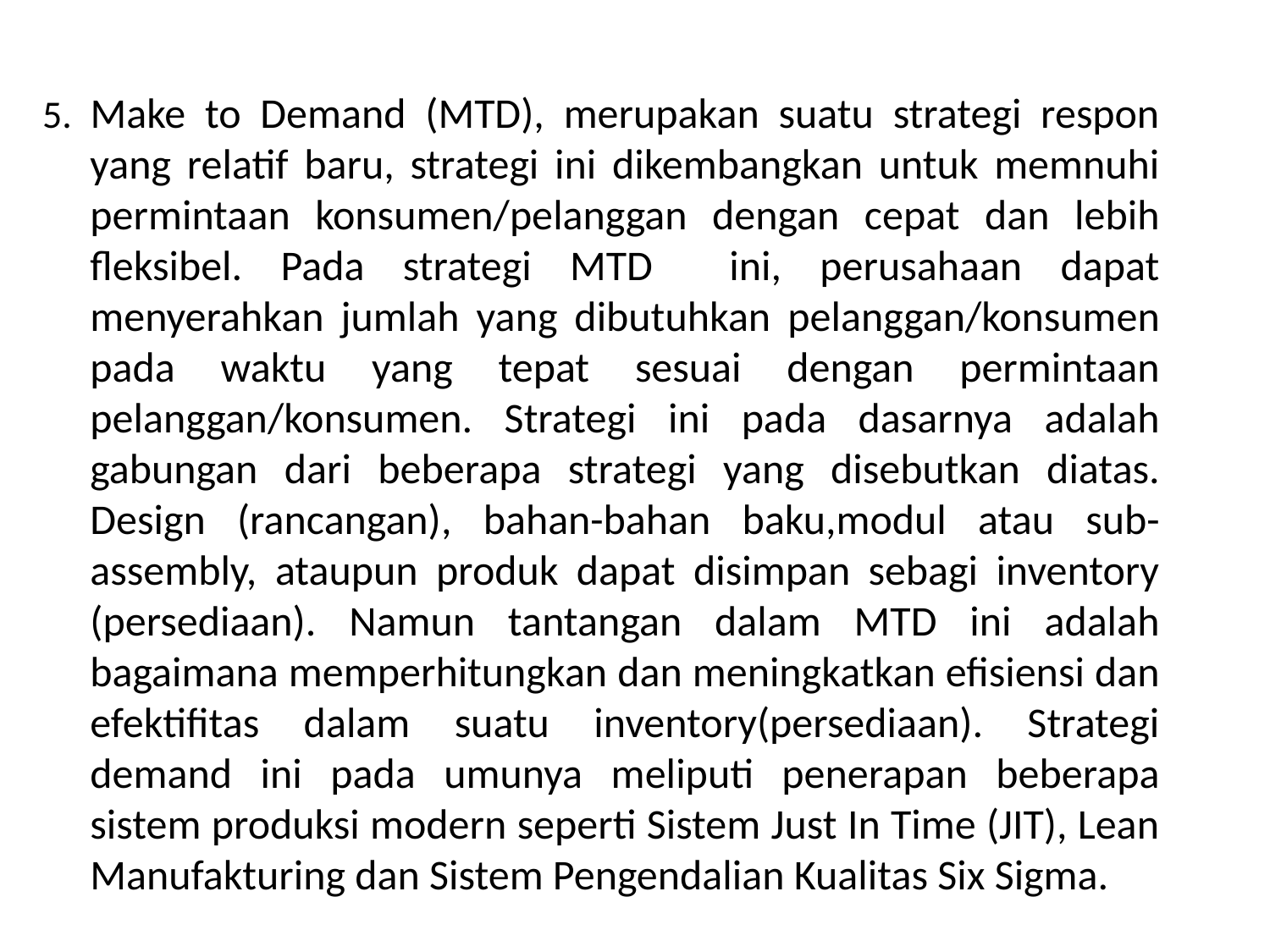

5. Make to Demand (MTD), merupakan suatu strategi respon yang relatif baru, strategi ini dikembangkan untuk memnuhi permintaan konsumen/pelanggan dengan cepat dan lebih fleksibel. Pada strategi MTD  ini, perusahaan dapat menyerahkan jumlah yang dibutuhkan pelanggan/konsumen pada waktu yang tepat sesuai dengan permintaan pelanggan/konsumen. Strategi ini pada dasarnya adalah gabungan dari beberapa strategi yang disebutkan diatas. Design (rancangan), bahan-bahan baku,modul atau sub-assembly, ataupun produk dapat disimpan sebagi inventory (persediaan). Namun tantangan dalam MTD ini adalah bagaimana memperhitungkan dan meningkatkan efisiensi dan efektifitas dalam suatu inventory(persediaan). Strategi demand ini pada umunya meliputi penerapan beberapa sistem produksi modern seperti Sistem Just In Time (JIT), Lean Manufakturing dan Sistem Pengendalian Kualitas Six Sigma.